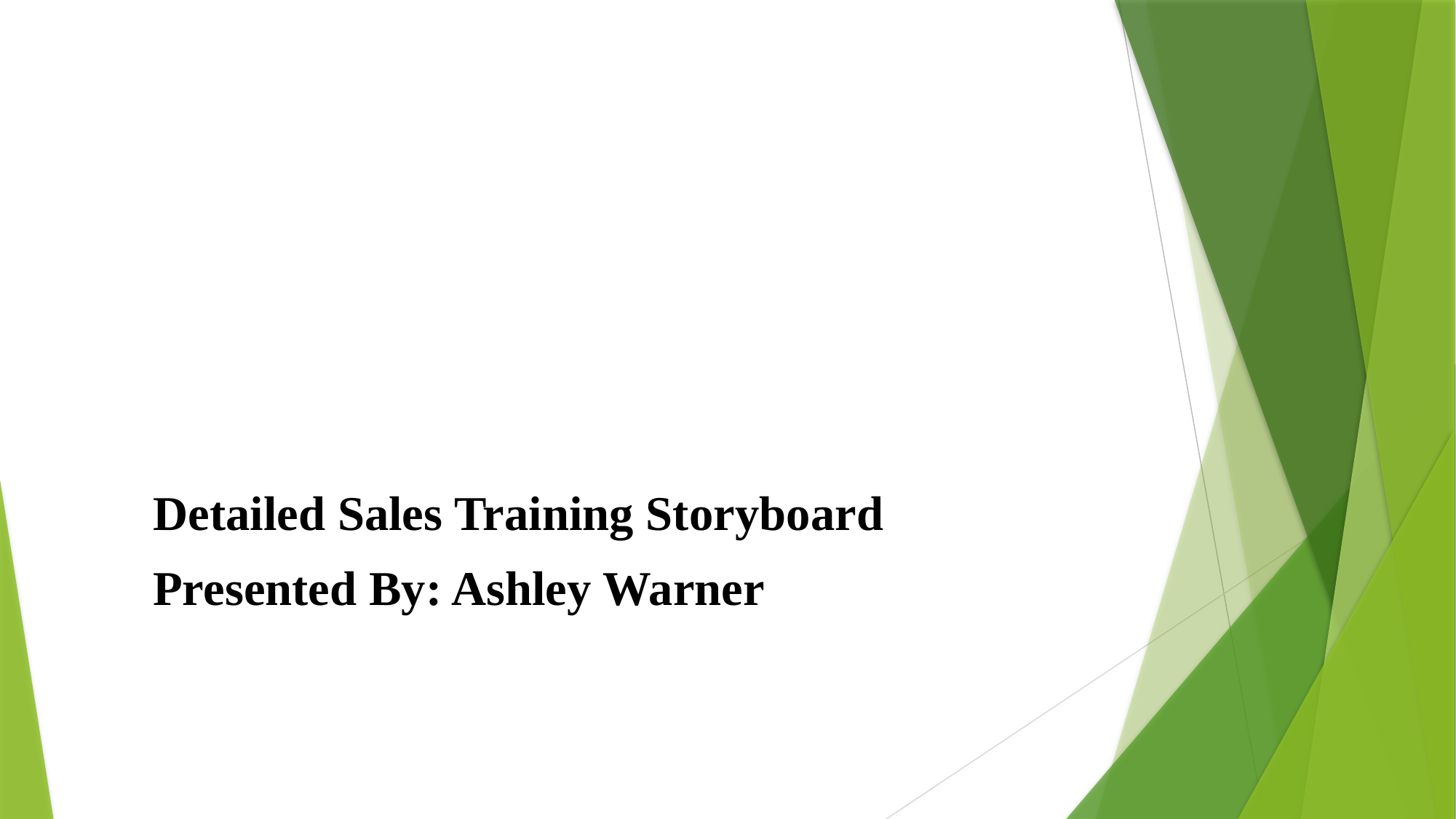

Detailed Sales Training Storyboard
Presented By: Ashley Warner